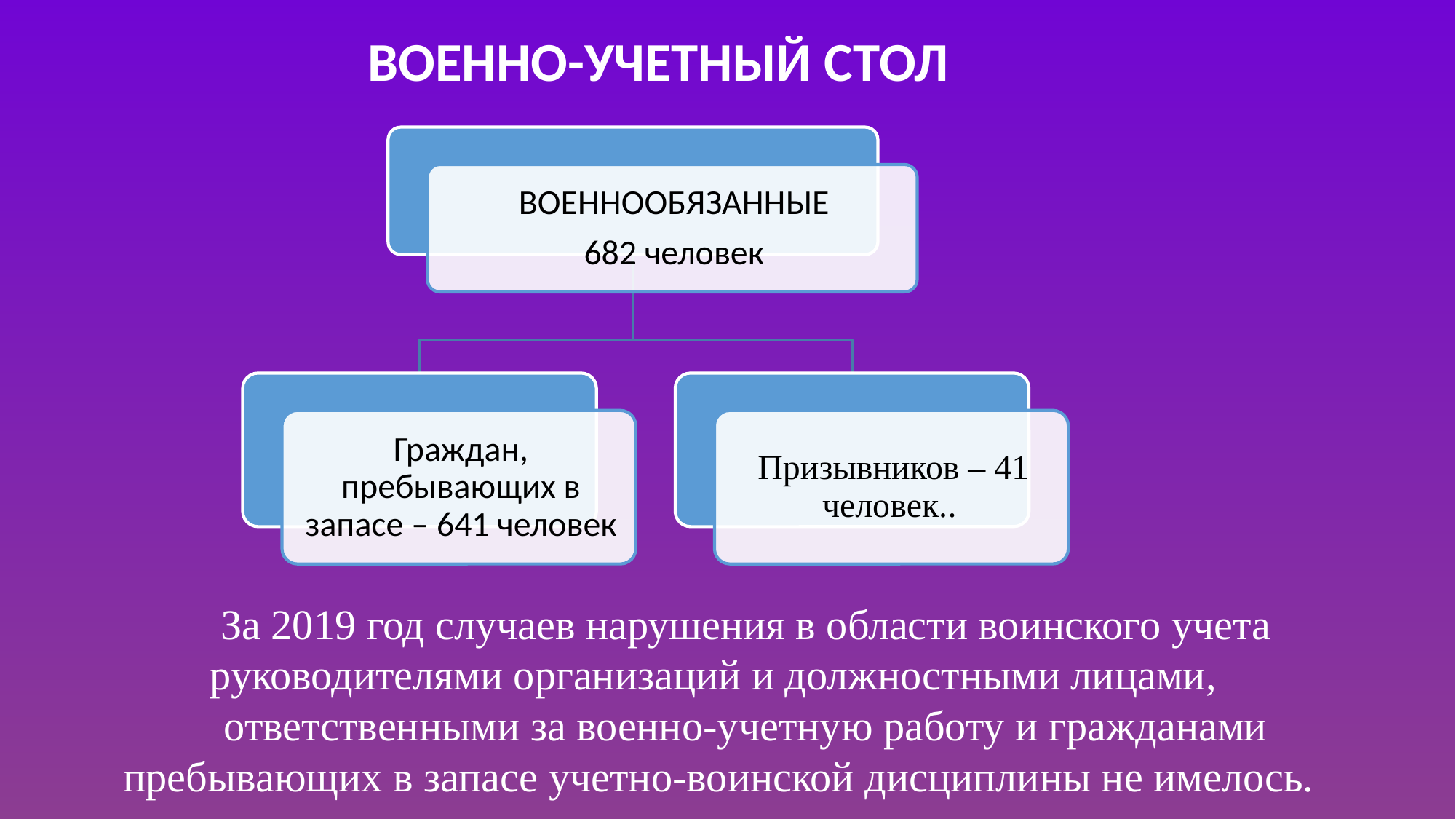

ВОЕННО-УЧЕТНЫЙ СТОЛ
ВОЕННООБЯЗАННЫЕ
682 человек
Граждан, пребывающих в запасе – 641 человек
Призывников – 41 человек..
За 2019 год случаев нарушения в области воинского учета руководителями организаций и должностными лицами,
ответственными за военно-учетную работу и гражданами пребывающих в запасе учетно-воинской дисциплины не имелось.